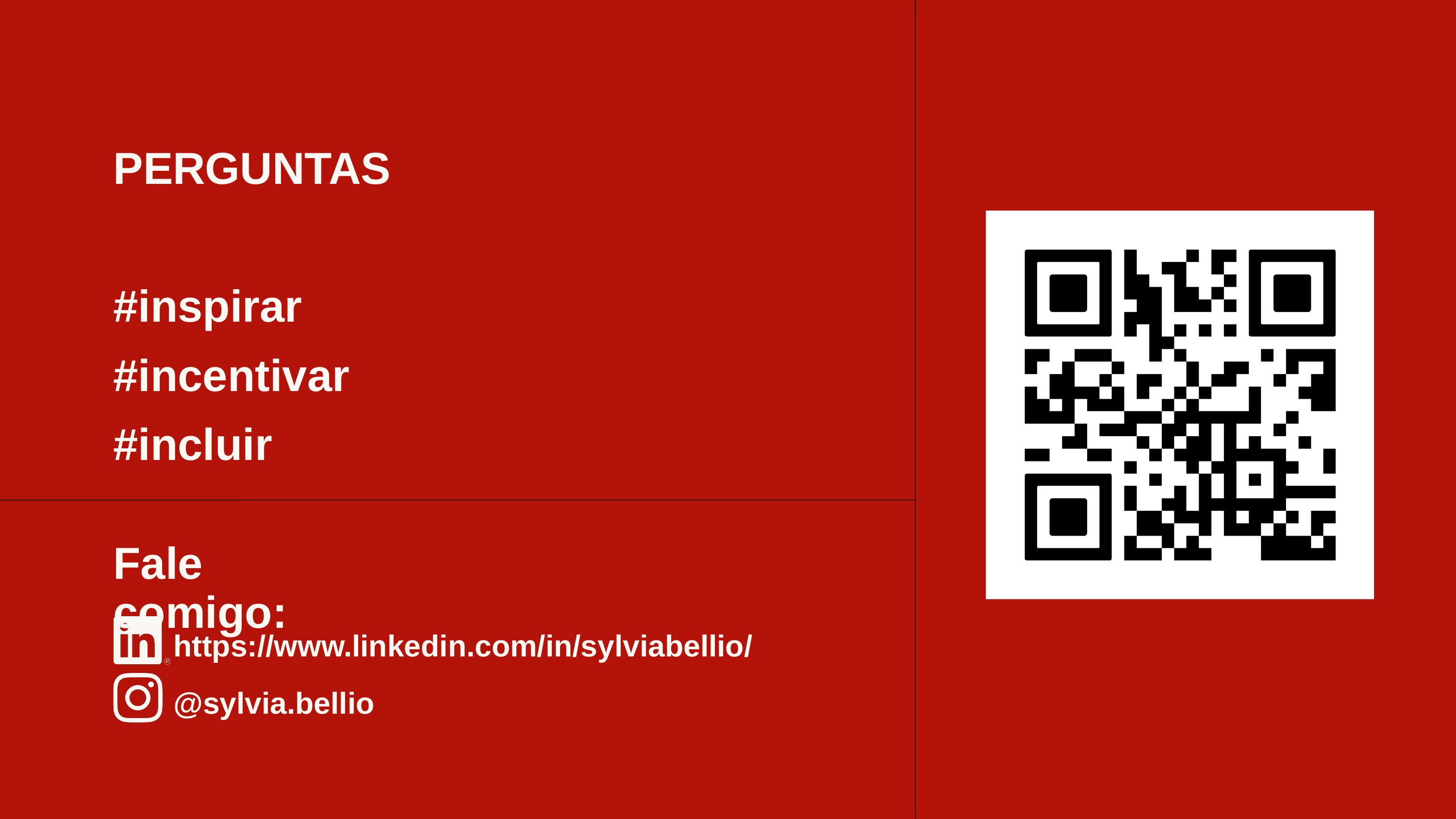

PERGUNTAS

#inspirar
#incentivar
#incluir

Fale comigo:

https://www.linkedin.com/in/sylviabellio/
@sylvia.bellio